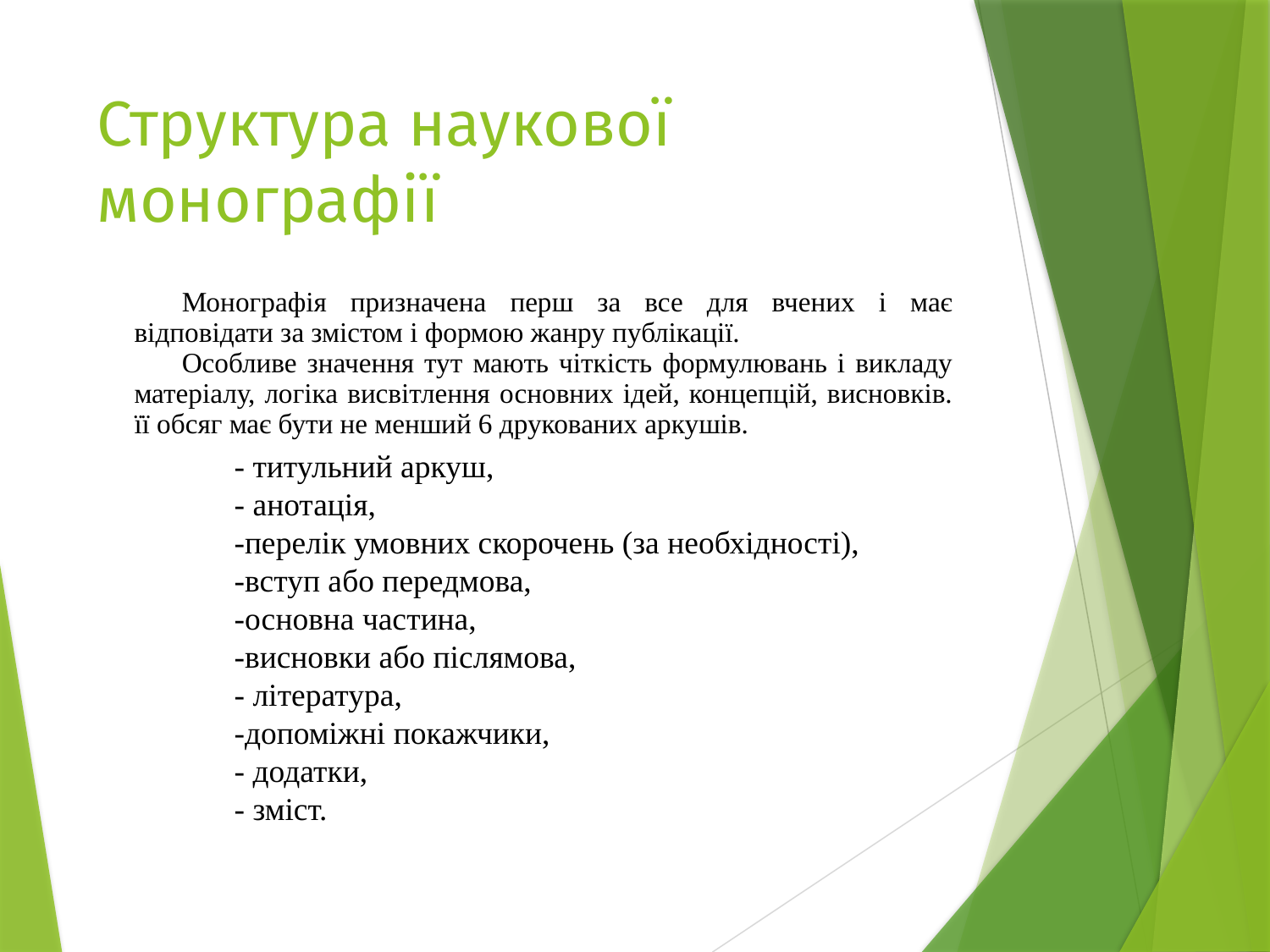

# Структура наукової монографії
Монографія призначена перш за все для вчених і має відповідати за змістом і формою жанру публікації.
Особливе значення тут мають чіткість формулювань і викладу матеріалу, логіка висвітлення основних ідей, концепцій, висновків. її обсяг має бути не менший 6 друкованих аркушів.
- титульний аркуш,
- анотація,
-перелік умовних скорочень (за необхідності),
-вступ або передмова,
-основна частина,
-висновки або післямова,
- література,
-допоміжні покажчики,
- додатки,
- зміст.